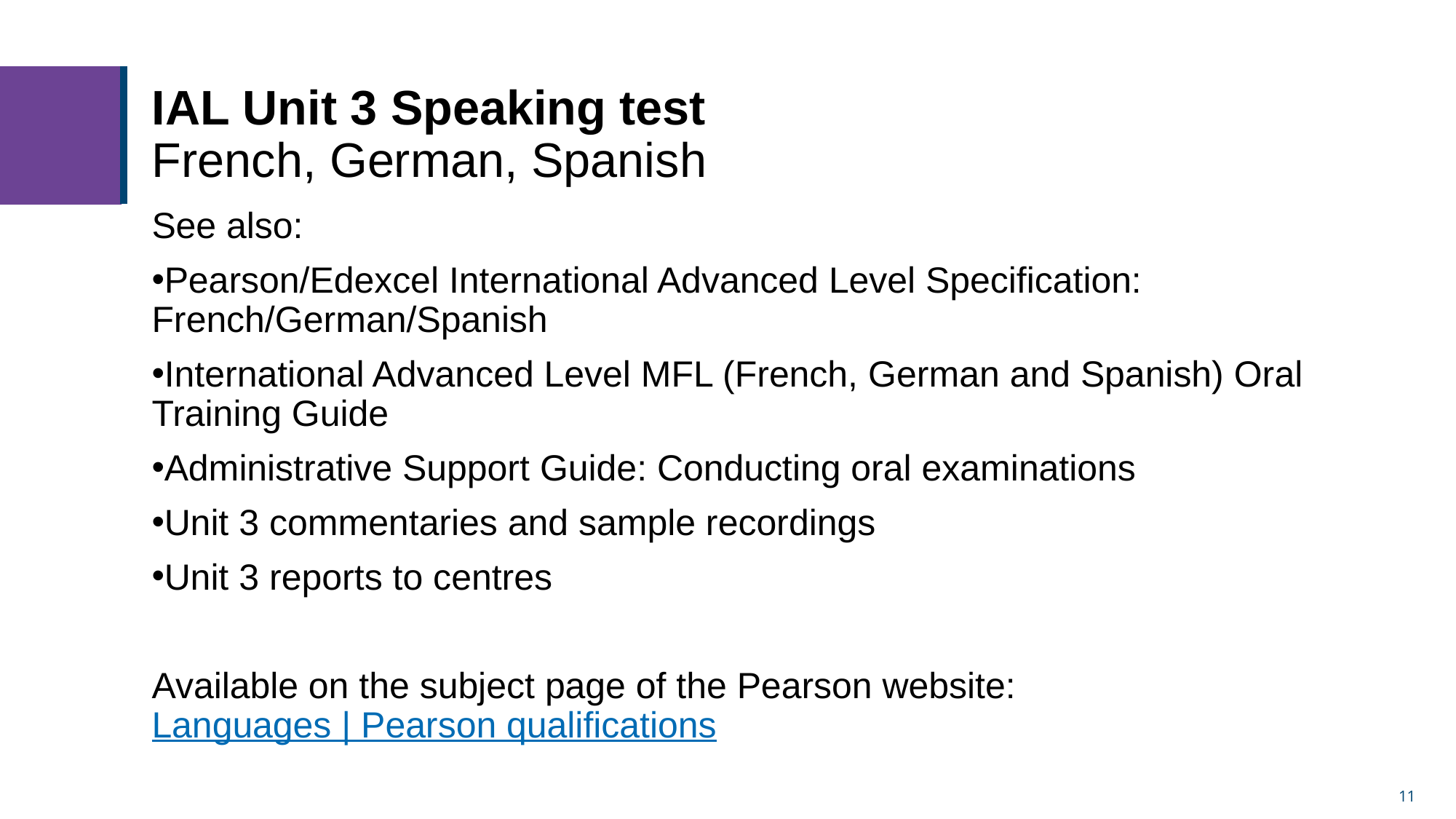

# IAL Unit 3 Speaking test French, German, Spanish
See also:​
Pearson/Edexcel International Advanced Level Specification: French/German/Spanish​
International Advanced Level MFL (French, German and Spanish) Oral Training Guide​
Administrative Support Guide: Conducting oral examinations​
Unit 3 commentaries and sample recordings​
Unit 3 reports to centres
​
Available on the subject page of the Pearson website:
Languages | Pearson qualifications
11